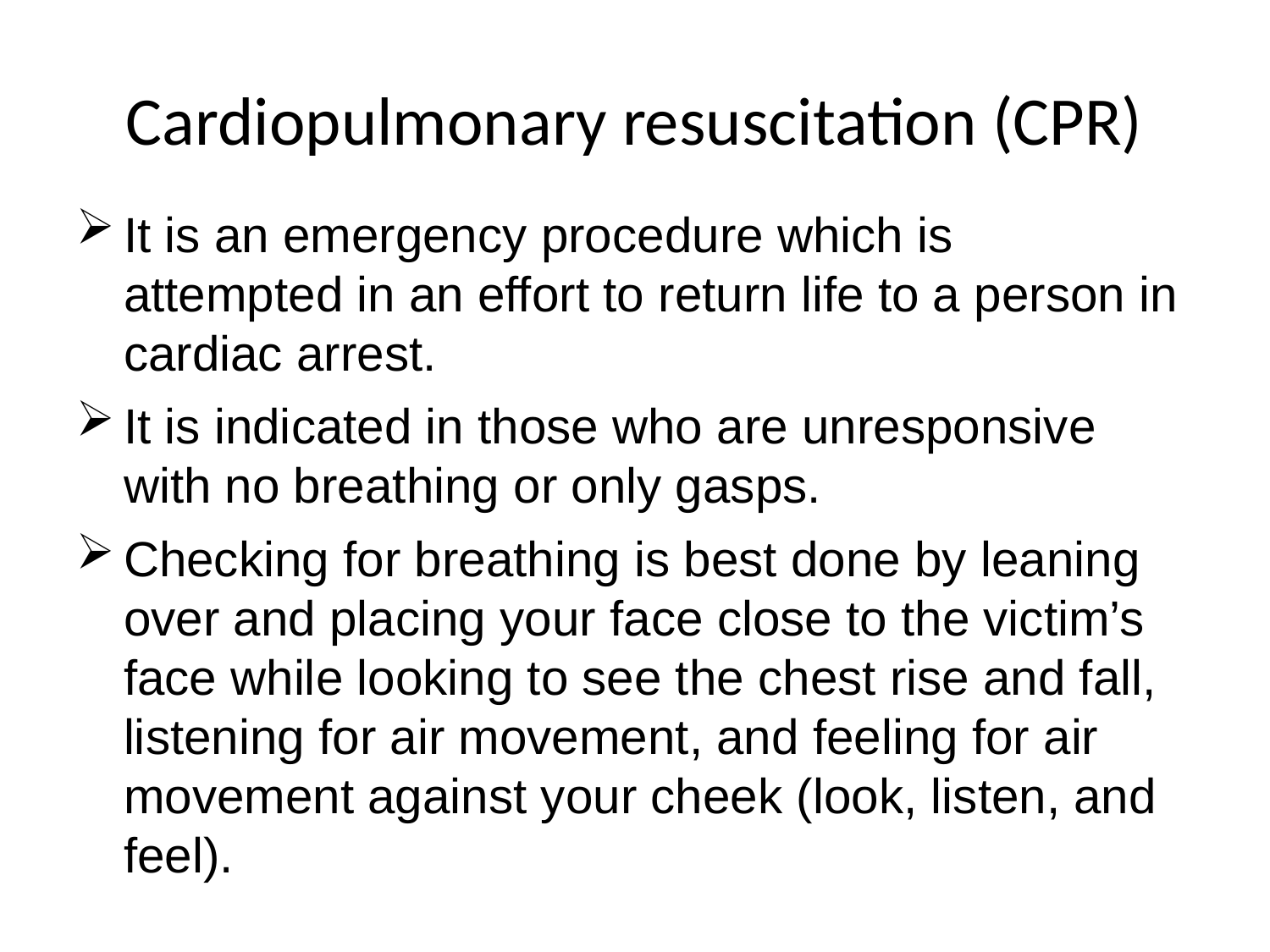

# Cardiopulmonary resuscitation (CPR)
It is an emergency procedure which is attempted in an effort to return life to a person in cardiac arrest.
It is indicated in those who are unresponsive with no breathing or only gasps.
Checking for breathing is best done by leaning over and placing your face close to the victim’s face while looking to see the chest rise and fall, listening for air movement, and feeling for air movement against your cheek (look, listen, and feel).